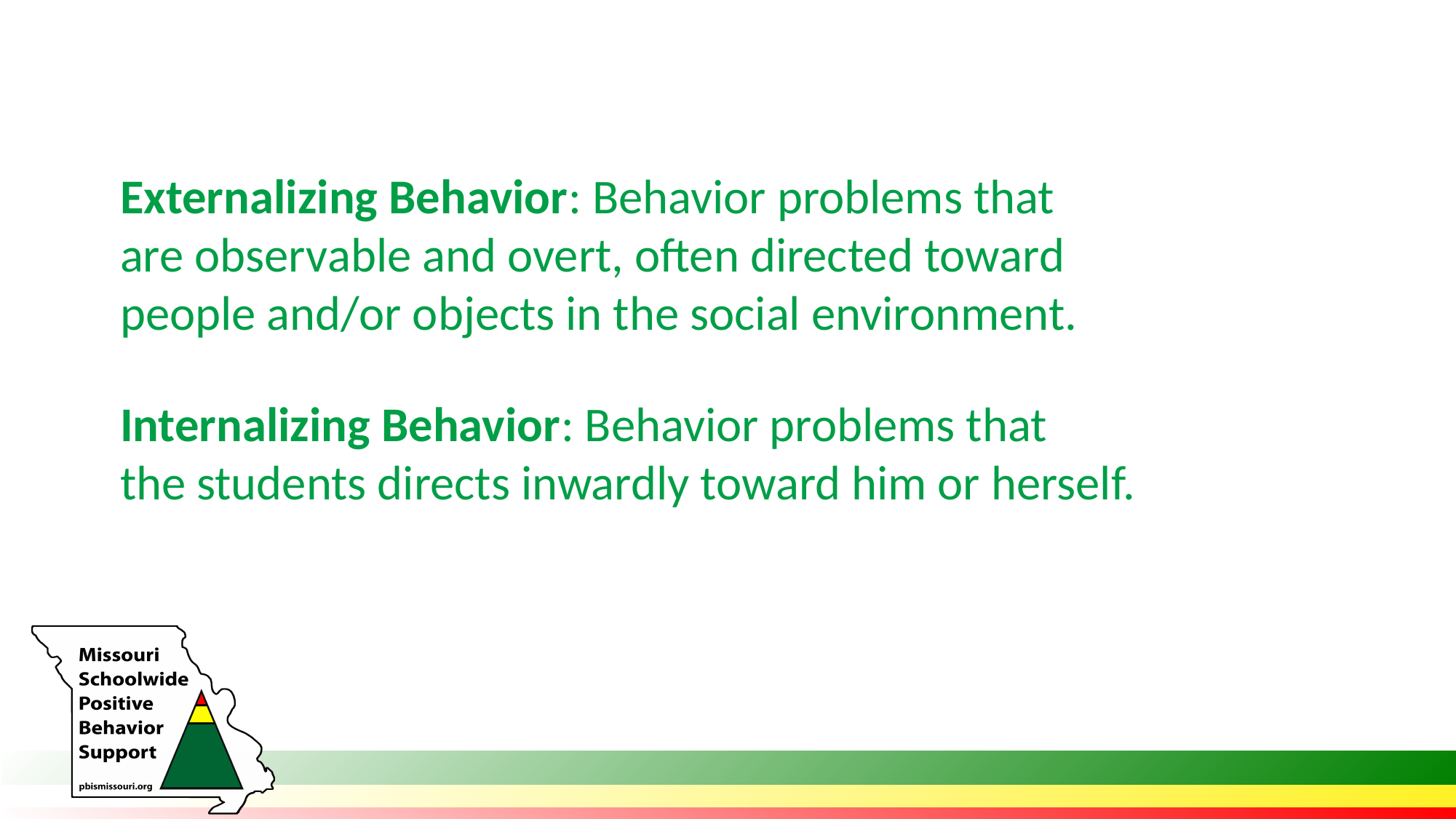

# Externalizing Behavior: Behavior problems that
are observable and overt, often directed toward
people and/or objects in the social environment.

Internalizing Behavior: Behavior problems that
the students directs inwardly toward him or herself.